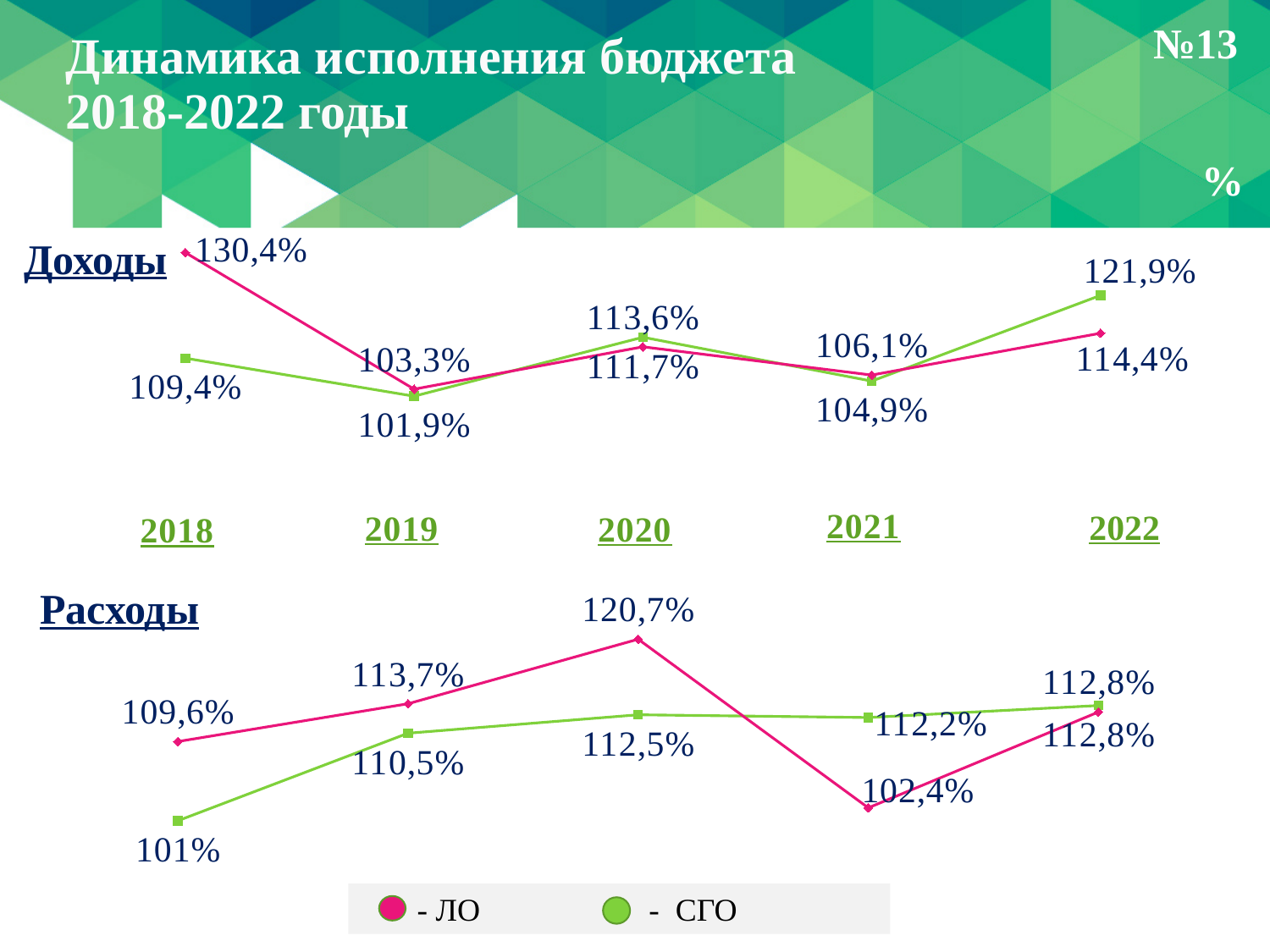

№13
# Динамика исполнения бюджета 2018-2022 годы
%

### Chart

| Category | Ряд 1 | Ряд 2 |
|---|---|---|
| Категория 1 | 109.44795153158498 | 130.4 |
| Категория 2 | 101.9 | 103.3 |
| Категория 3 | 113.6 | 111.7 |
Доходы
2022
Расходы

### Chart

| Category | Ряд 1 | Ряд 2 |
|---|---|---|
| Категория 1 | 101.0 | 109.6 |
| Категория 2 | 110.5 | 113.7 |
| Категория 3 | 112.5 | 120.7 |
| Категория 4 | 112.2 | 102.4 |
       - ЛО                     -  СГО